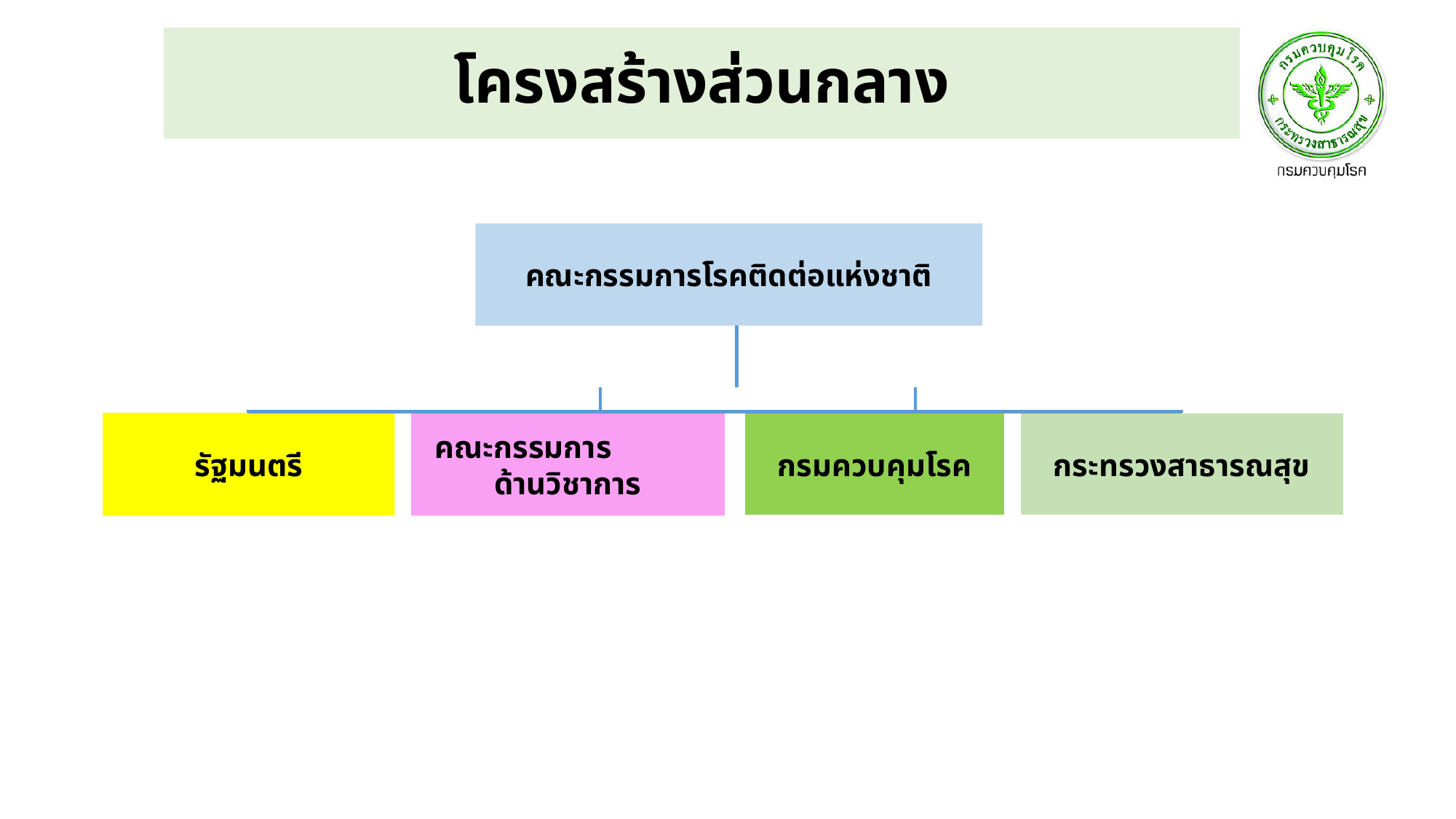

โครงสร้างส่วนกลาง
คณะกรรมการโรคติดต่อแห่งชาติ
รัฐมนตรี
คณะกรรมการ           ด้านวิชาการ
กรมควบคุมโรค
กระทรวงสาธารณสุข